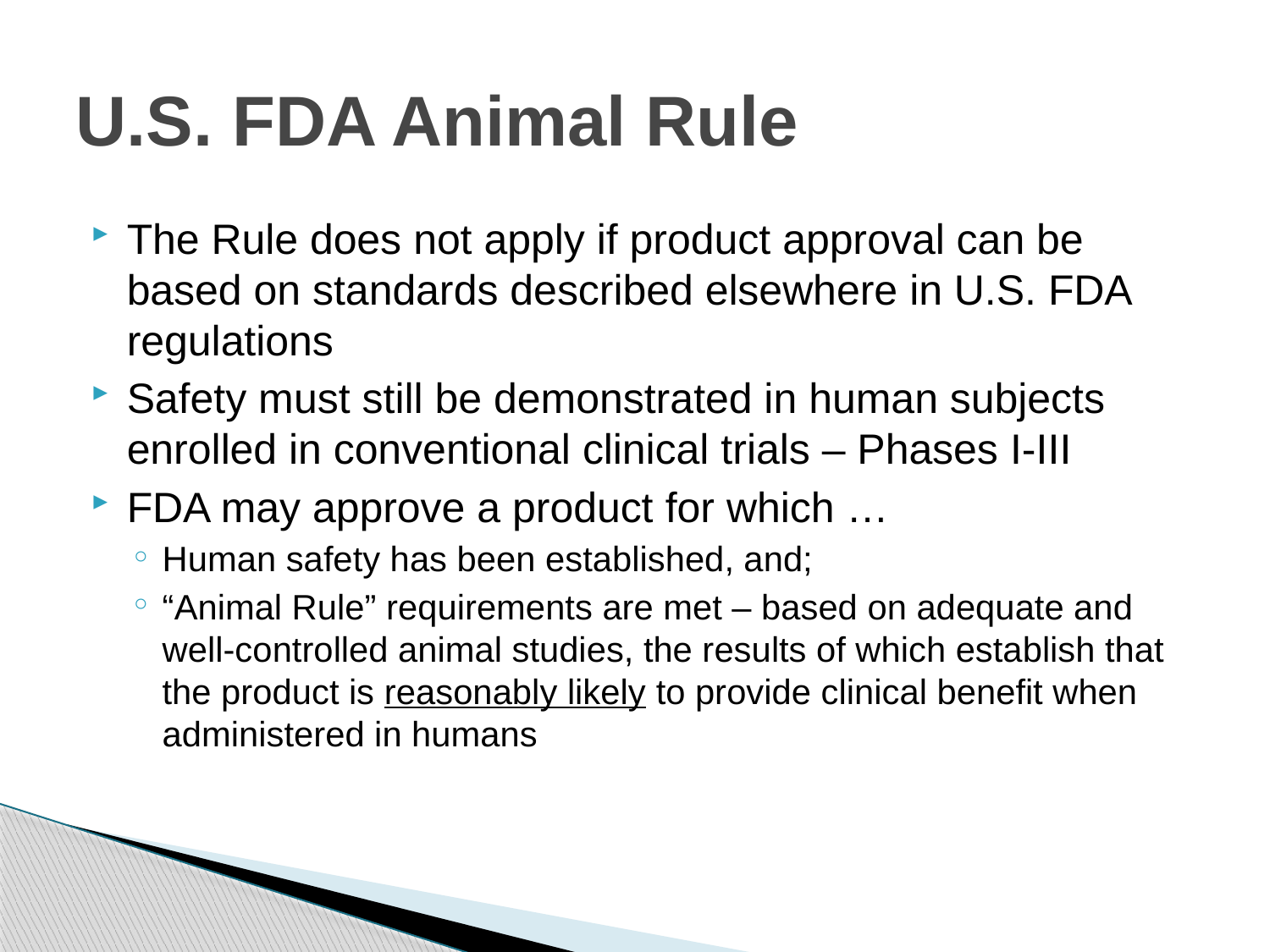

# U.S. FDA Animal Rule
The Rule does not apply if product approval can be based on standards described elsewhere in U.S. FDA regulations
Safety must still be demonstrated in human subjects enrolled in conventional clinical trials – Phases I-III
FDA may approve a product for which …
Human safety has been established, and;
“Animal Rule” requirements are met – based on adequate and well-controlled animal studies, the results of which establish that the product is reasonably likely to provide clinical benefit when administered in humans